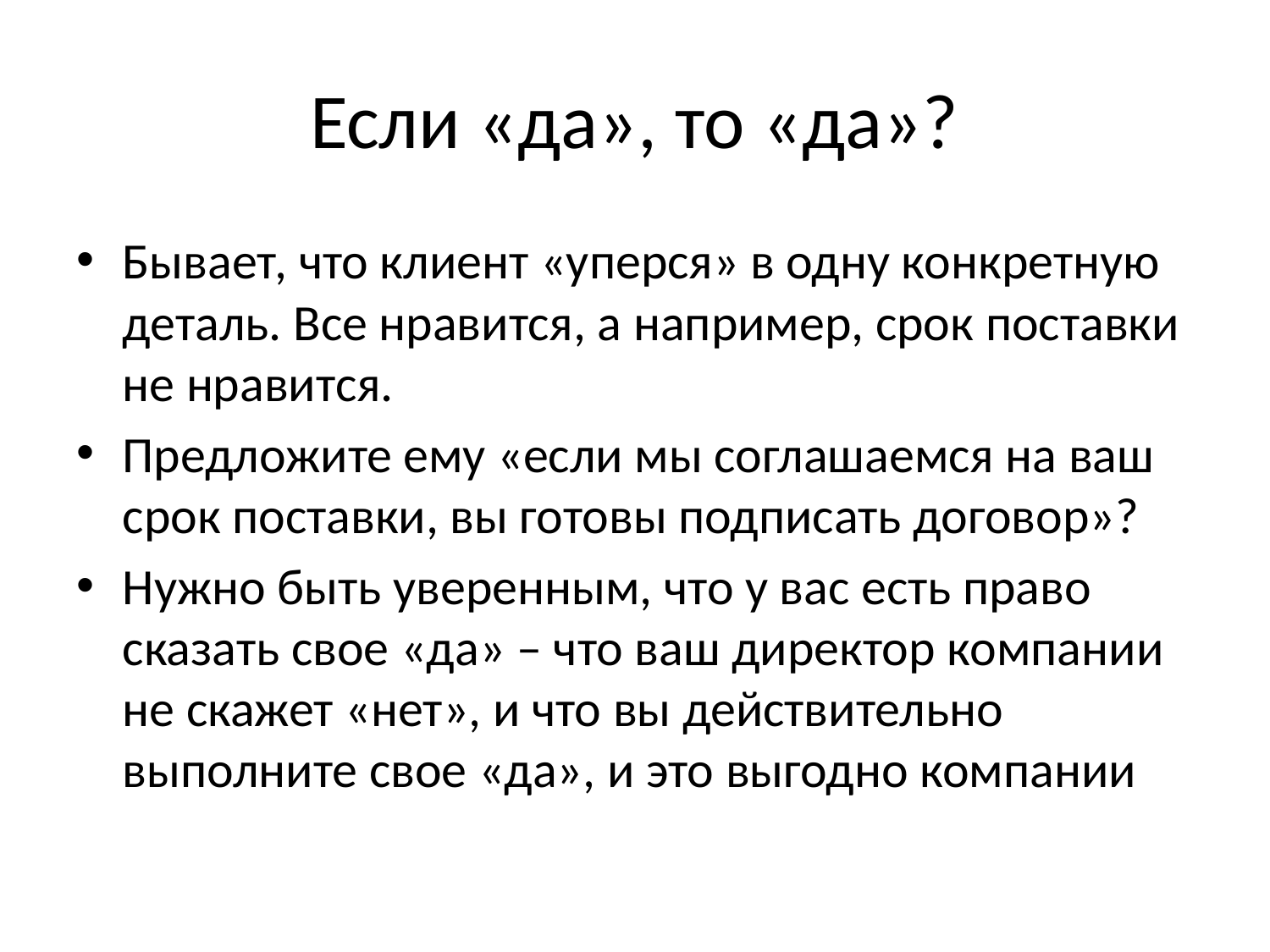

# Если «да», то «да»?
Бывает, что клиент «уперся» в одну конкретную деталь. Все нравится, а например, срок поставки не нравится.
Предложите ему «если мы соглашаемся на ваш срок поставки, вы готовы подписать договор»?
Нужно быть уверенным, что у вас есть право сказать свое «да» – что ваш директор компании не скажет «нет», и что вы действительно выполните свое «да», и это выгодно компании